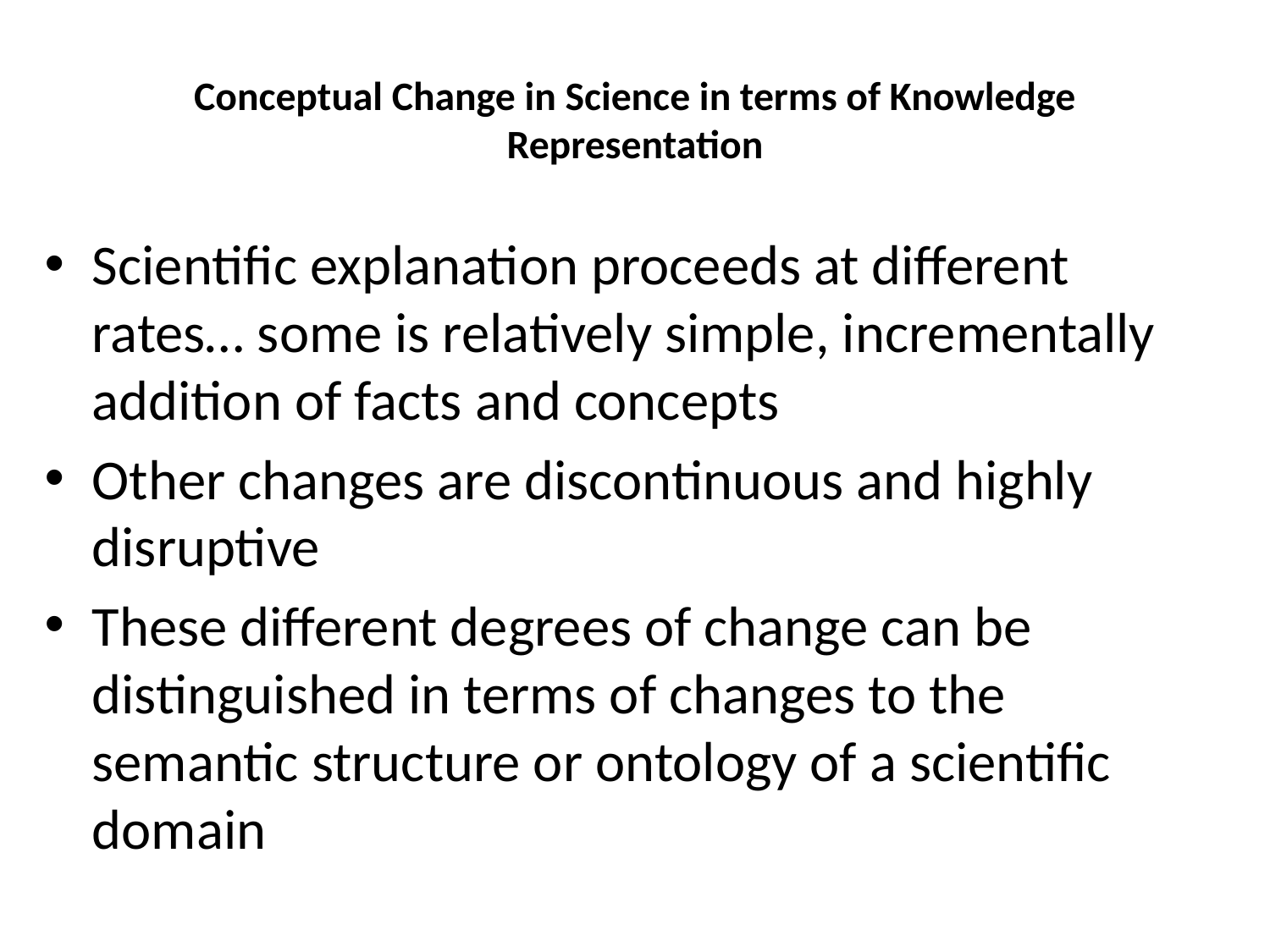

# Conceptual Change in Science in terms of Knowledge Representation
Scientific explanation proceeds at different rates… some is relatively simple, incrementally addition of facts and concepts
Other changes are discontinuous and highly disruptive
These different degrees of change can be distinguished in terms of changes to the semantic structure or ontology of a scientific domain